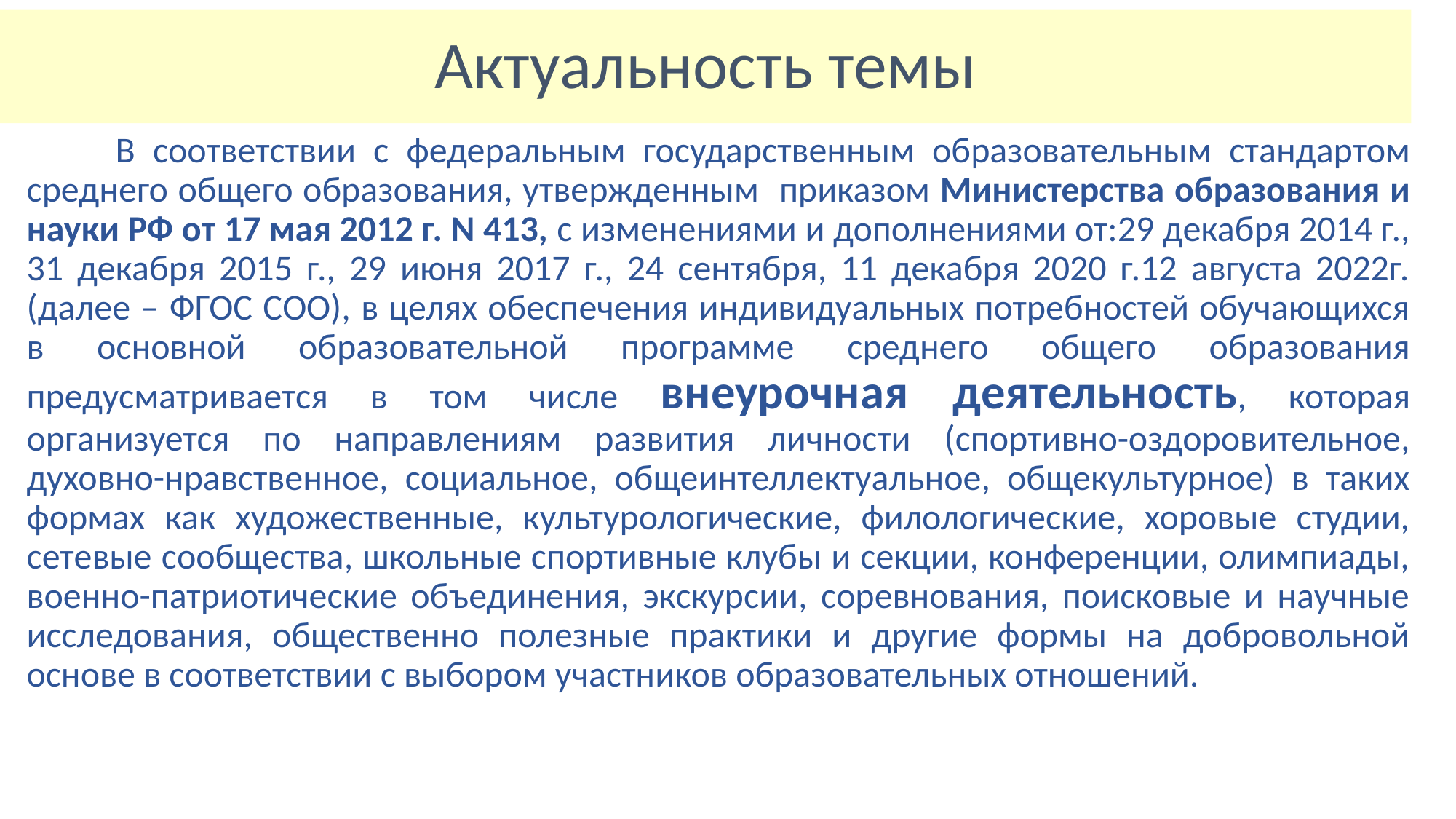

# Актуальность темы
     В соответствии с федеральным государственным образовательным стандартом среднего общего образования, утвержденным  приказом Министерства образования и науки РФ от 17 мая 2012 г. N 413, с изменениями и дополнениями от:29 декабря 2014 г., 31 декабря 2015 г., 29 июня 2017 г., 24 сентября, 11 декабря 2020 г.12 августа 2022г.(далее – ФГОС СОО), в целях обеспечения индивидуальных потребностей обучающихся в основной образовательной программе среднего общего образования предусматривается в том числе внеурочная деятельность, которая организуется по направлениям развития личности (спортивно-оздоровительное, духовно-нравственное, социальное, общеинтеллектуальное, общекультурное) в таких формах как художественные, культурологические, филологические, хоровые студии, сетевые сообщества, школьные спортивные клубы и секции, конференции, олимпиады, военно-патриотические объединения, экскурсии, соревнования, поисковые и научные исследования, общественно полезные практики и другие формы на добровольной основе в соответствии с выбором участников образовательных отношений.